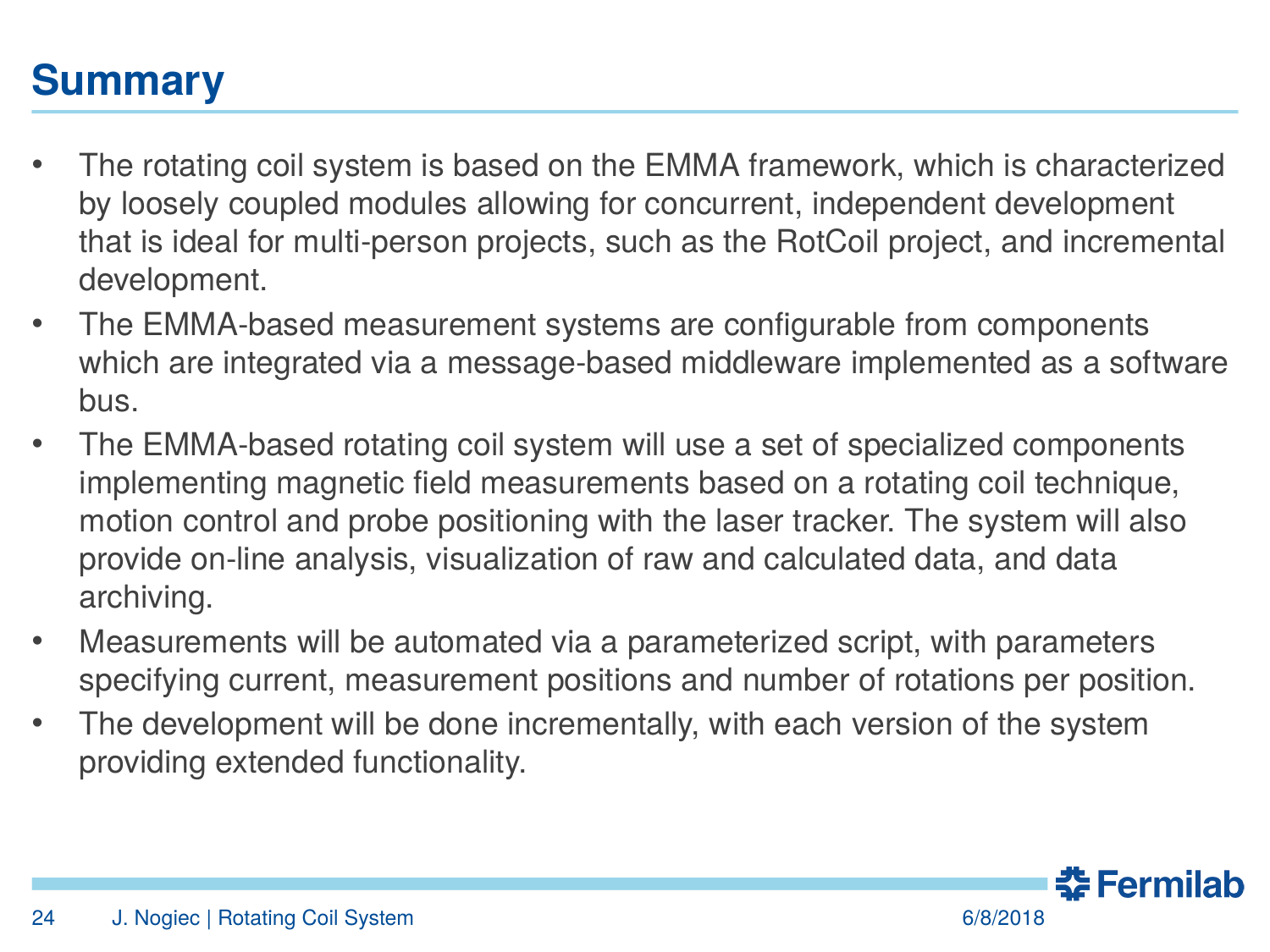

# Summary
The rotating coil system is based on the EMMA framework, which is characterized by loosely coupled modules allowing for concurrent, independent development that is ideal for multi-person projects, such as the RotCoil project, and incremental development.
The EMMA-based measurement systems are configurable from components which are integrated via a message-based middleware implemented as a software bus.
The EMMA-based rotating coil system will use a set of specialized components implementing magnetic field measurements based on a rotating coil technique, motion control and probe positioning with the laser tracker. The system will also provide on-line analysis, visualization of raw and calculated data, and data archiving.
Measurements will be automated via a parameterized script, with parameters specifying current, measurement positions and number of rotations per position.
The development will be done incrementally, with each version of the system providing extended functionality.
24
J. Nogiec | Rotating Coil System
6/8/2018